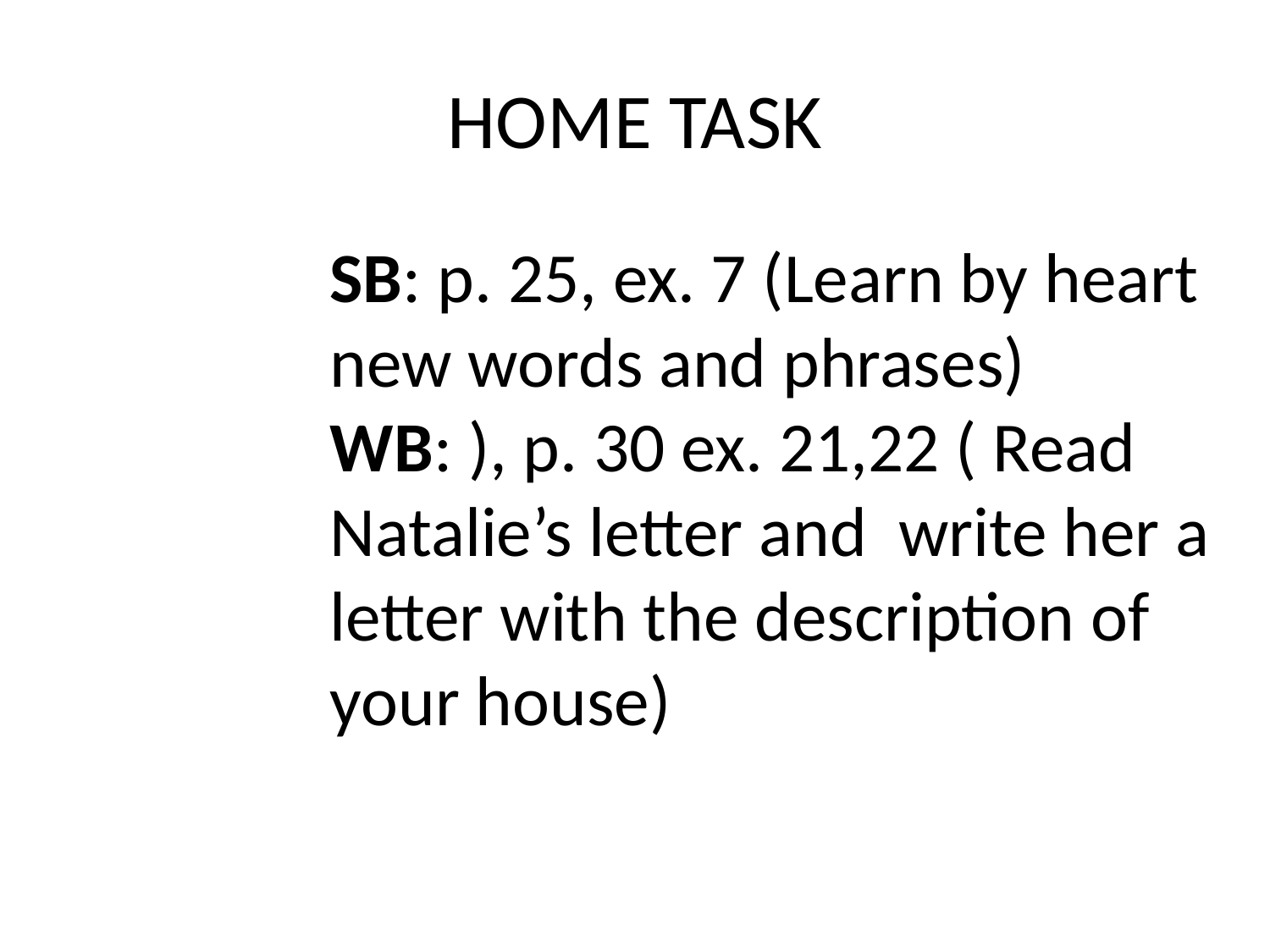

# HOME TASK
SB: p. 25, ex. 7 (Learn by heart new words and phrases)
WB: ), p. 30 ex. 21,22 ( Read Natalie’s letter and  write her a letter with the description of your house)